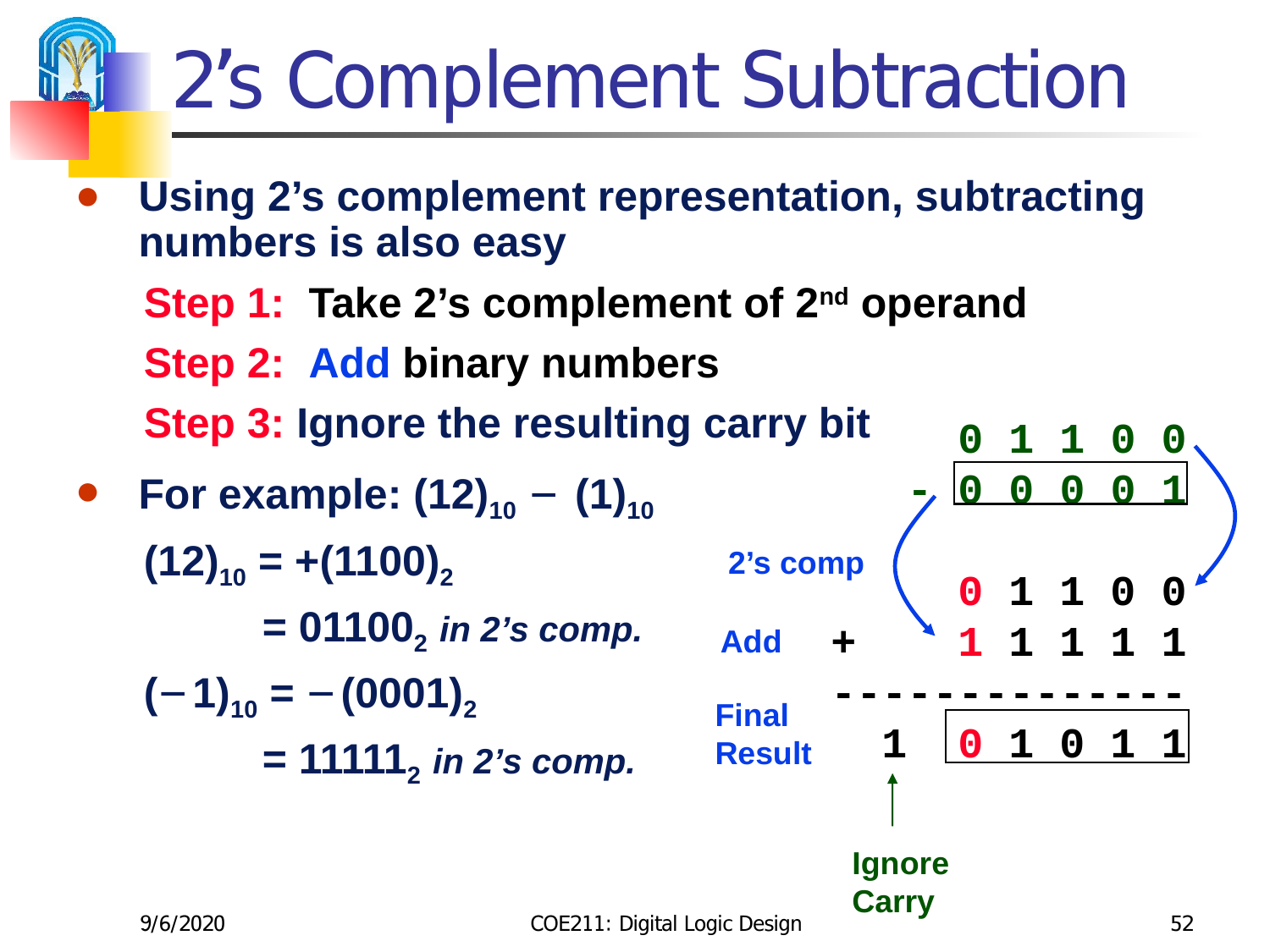

# 2’s Complement Subtraction
Using 2’s complement representation, subtracting numbers is also easy
Step 1:  Take 2’s complement of 2nd operand
Step 2:  Add binary numbers
Step 3: Ignore the resulting carry bit
For example: (12)10 − (1)10
(12)10 = +(1100)2
          = 011002 in 2’s comp.
(−1)10 = −(0001)2
          = 111112 in 2’s comp.
	0 1 1 0 0
   - 0 0 0 0 1

     0 1 1 0 0
+	1 1 1 1 1
--------------
  1  0 1 0 1 1

2’s comp
Add
Final
Result

Ignore
Carry
9/6/2020
COE211: Digital Logic Design
52